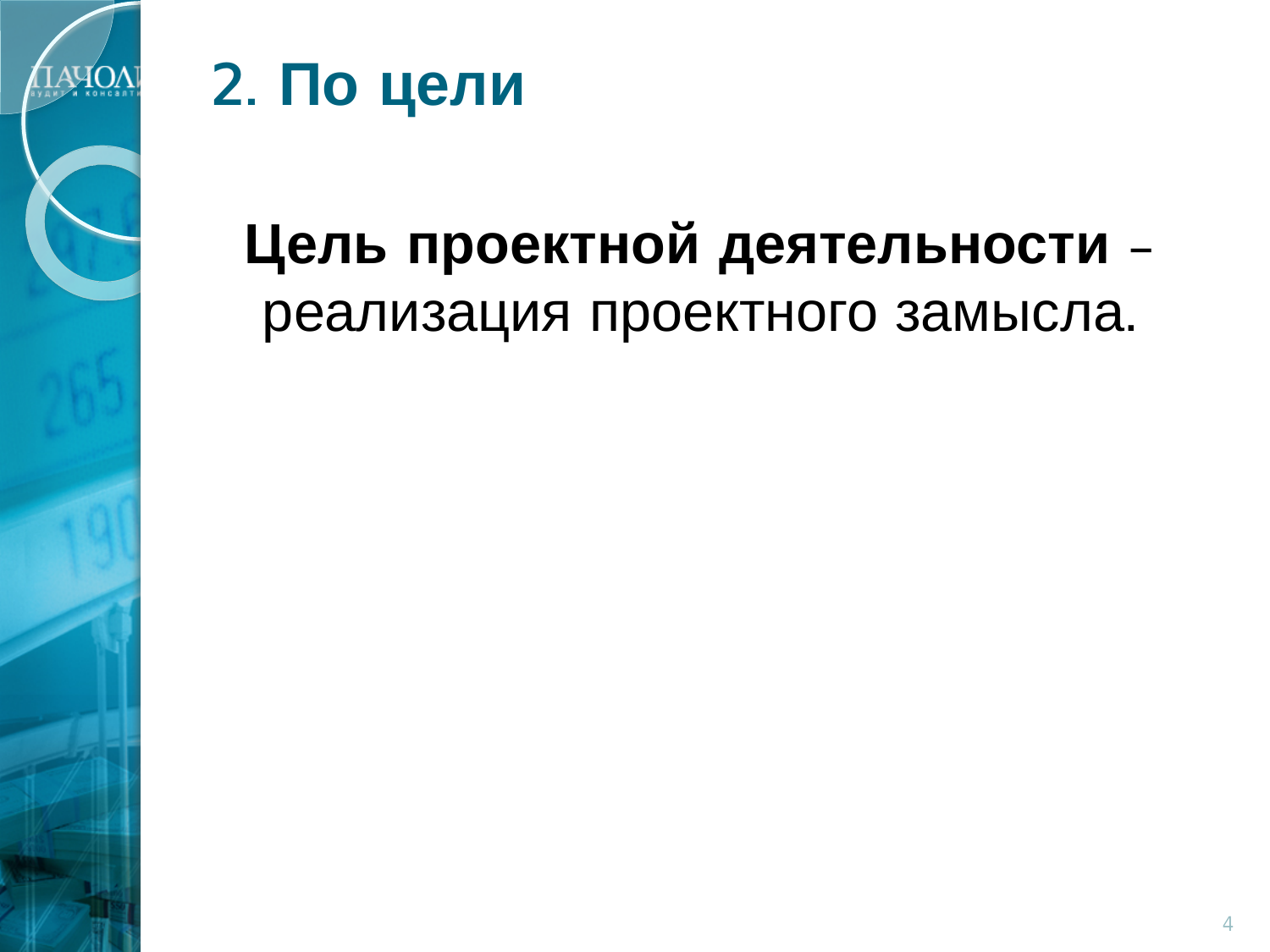

# 2. По цели
	Цель проектной деятельности – реализация проектного замысла.

4